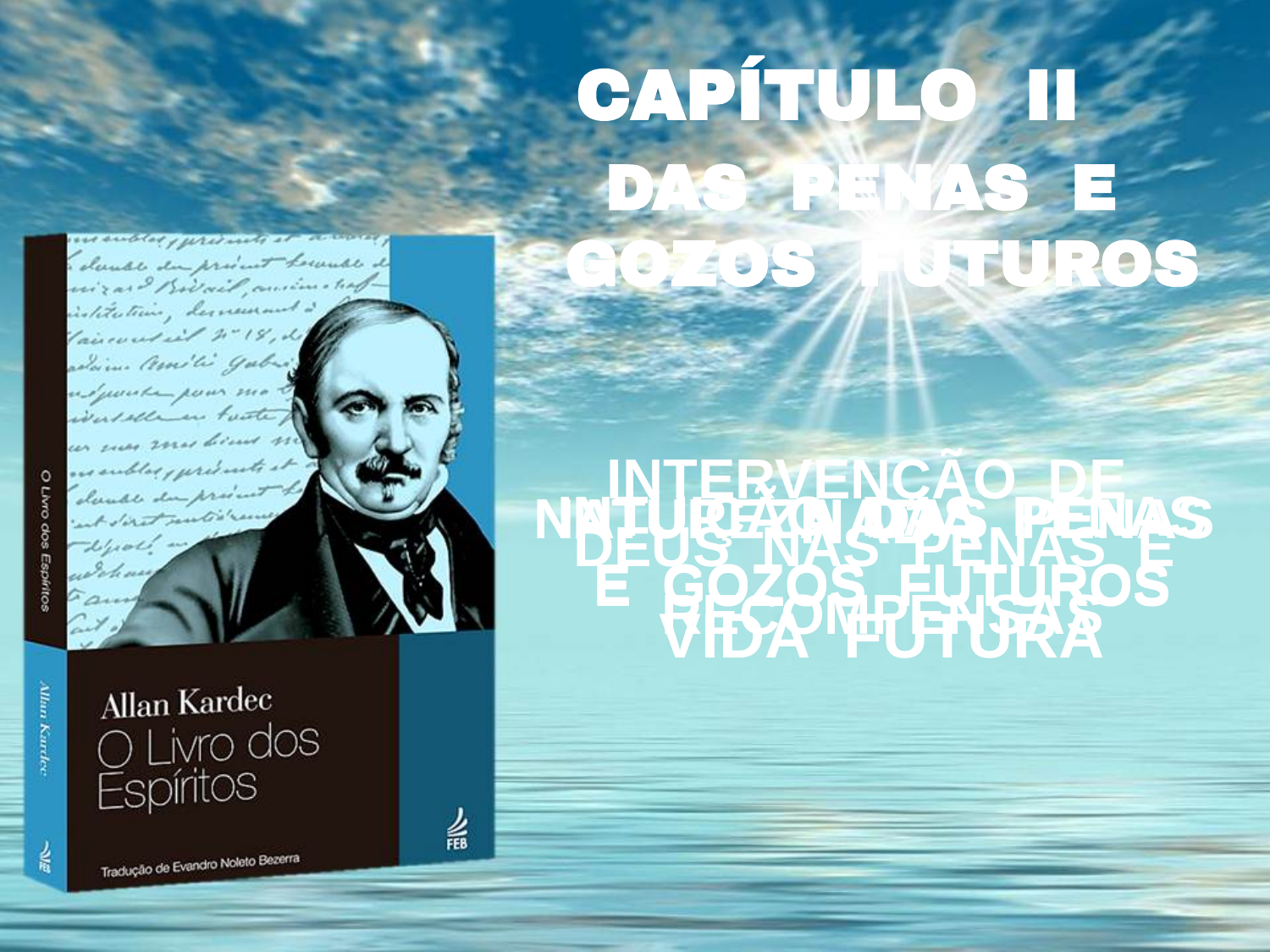

CAPÍTULO  II
DAS  PENAS  E
GOZOS  FUTUROS
 NADA
VIDA  FUTURA
INTERVENÇÃO  DE
DEUS  NAS  PENAS  E  RECOMPENSAS
INTUIÇÃO  DAS  PENAS
E  GOZOS  FUTUROS
NATUREZA  DAS  PENAS  E  GOZOS  FUTUROS